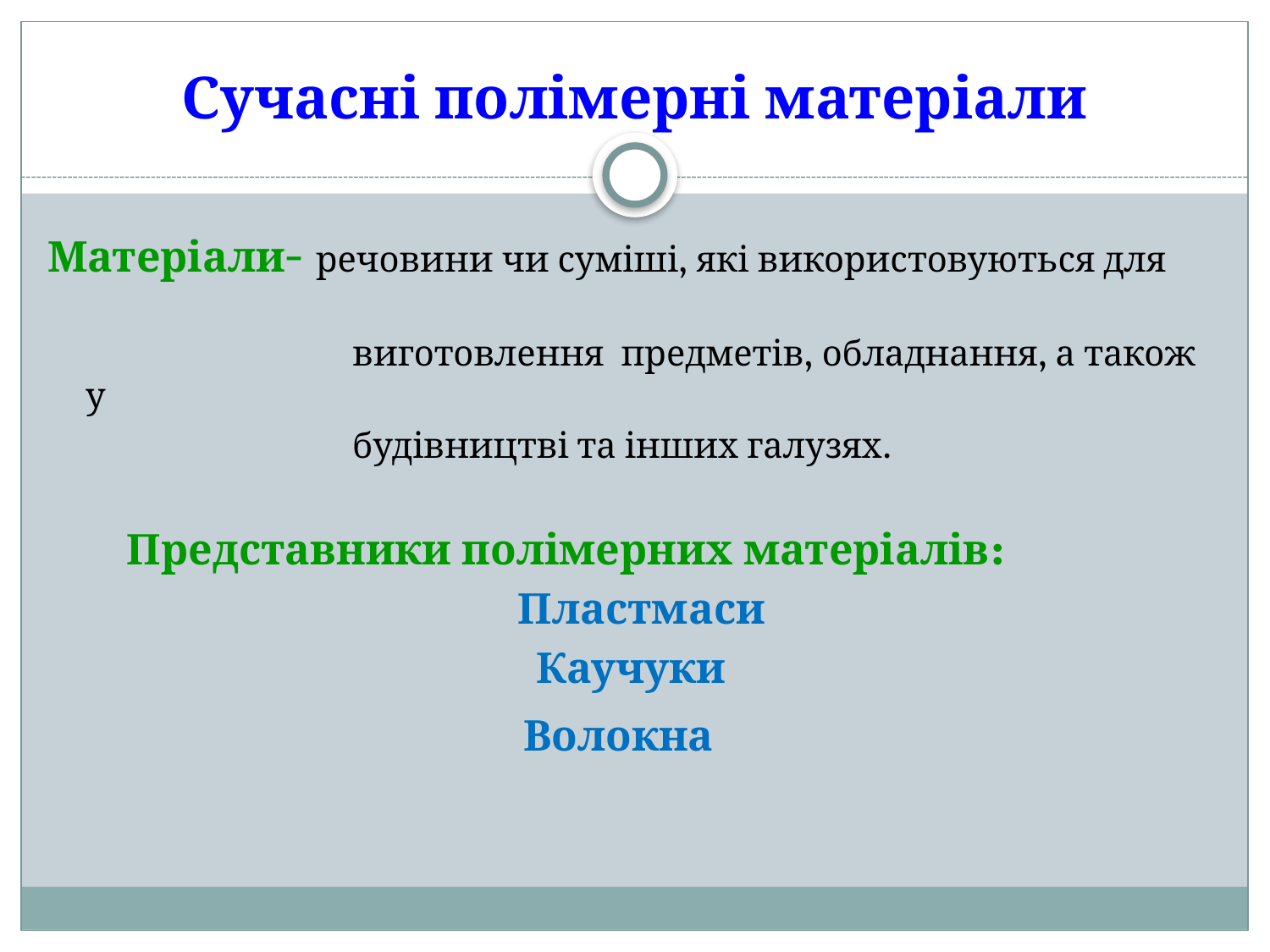

# Сучасні полімерні матеріали
Матеріали- речовини чи суміші, які використовуються для
                                    виготовлення  предметів, обладнання, а також у
                                    будівництві та інших галузях.

Представники полімерних матеріалів:
     Пластмаси
 Каучуки
 Волокна